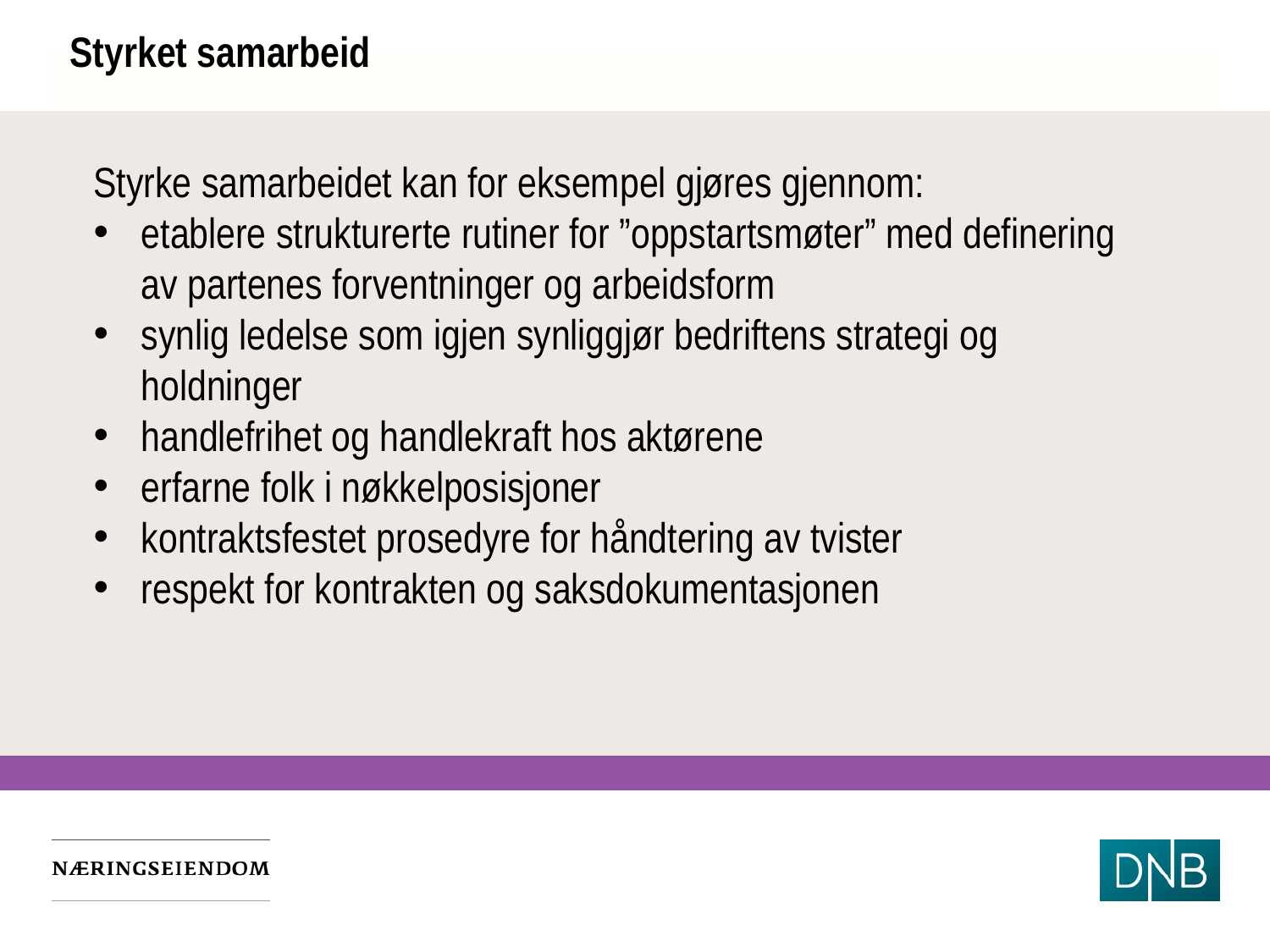

# Styrket samarbeid
Styrke samarbeidet kan for eksempel gjøres gjennom:
etablere strukturerte rutiner for ”oppstartsmøter” med definering av partenes forventninger og arbeidsform
synlig ledelse som igjen synliggjør bedriftens strategi og holdninger
handlefrihet og handlekraft hos aktørene
erfarne folk i nøkkelposisjoner
kontraktsfestet prosedyre for håndtering av tvister
respekt for kontrakten og saksdokumentasjonen